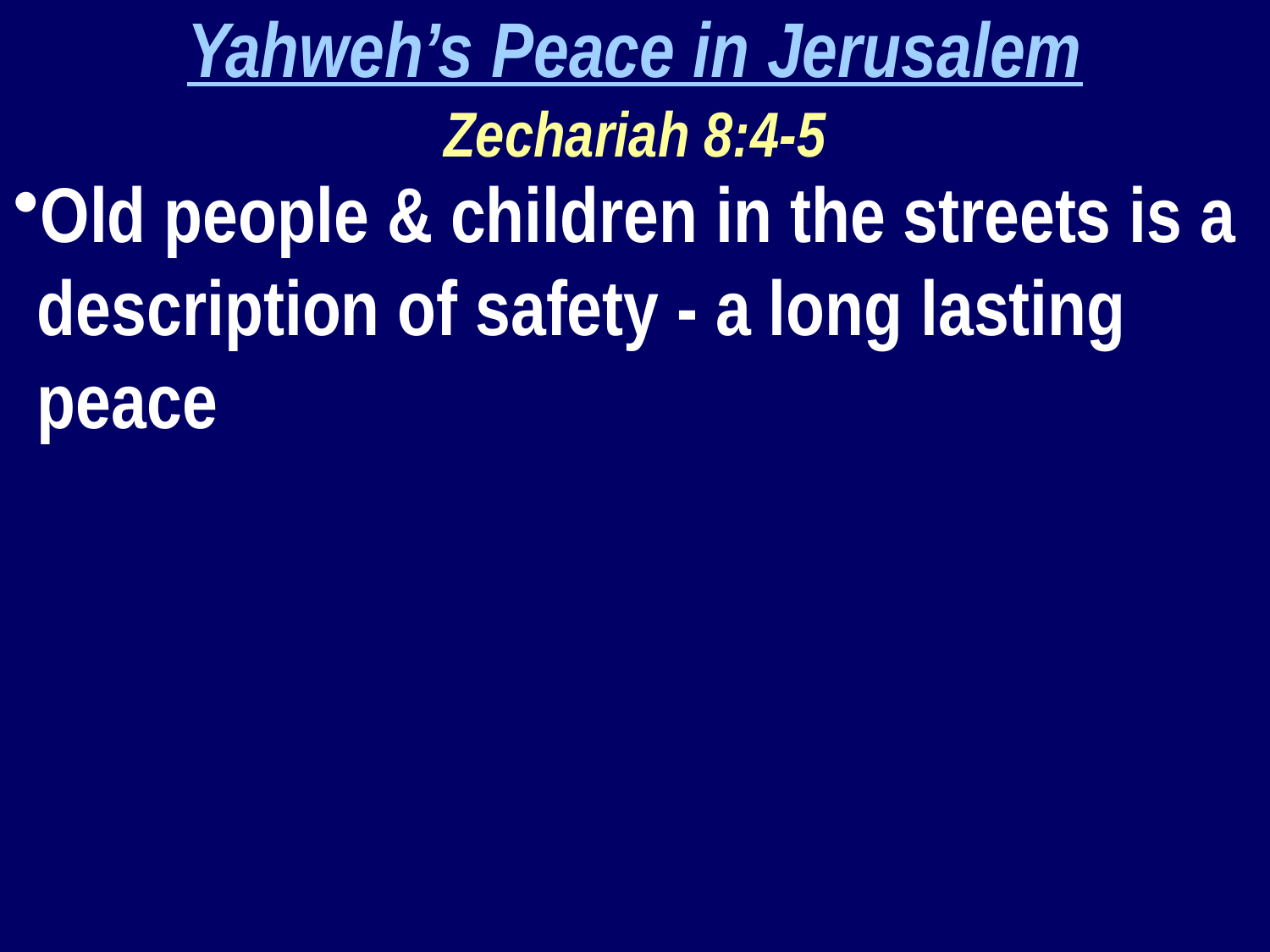

Yahweh’s Peace in Jerusalem
Zechariah 8:4-5
Old people & children in the streets is a description of safety - a long lasting peace